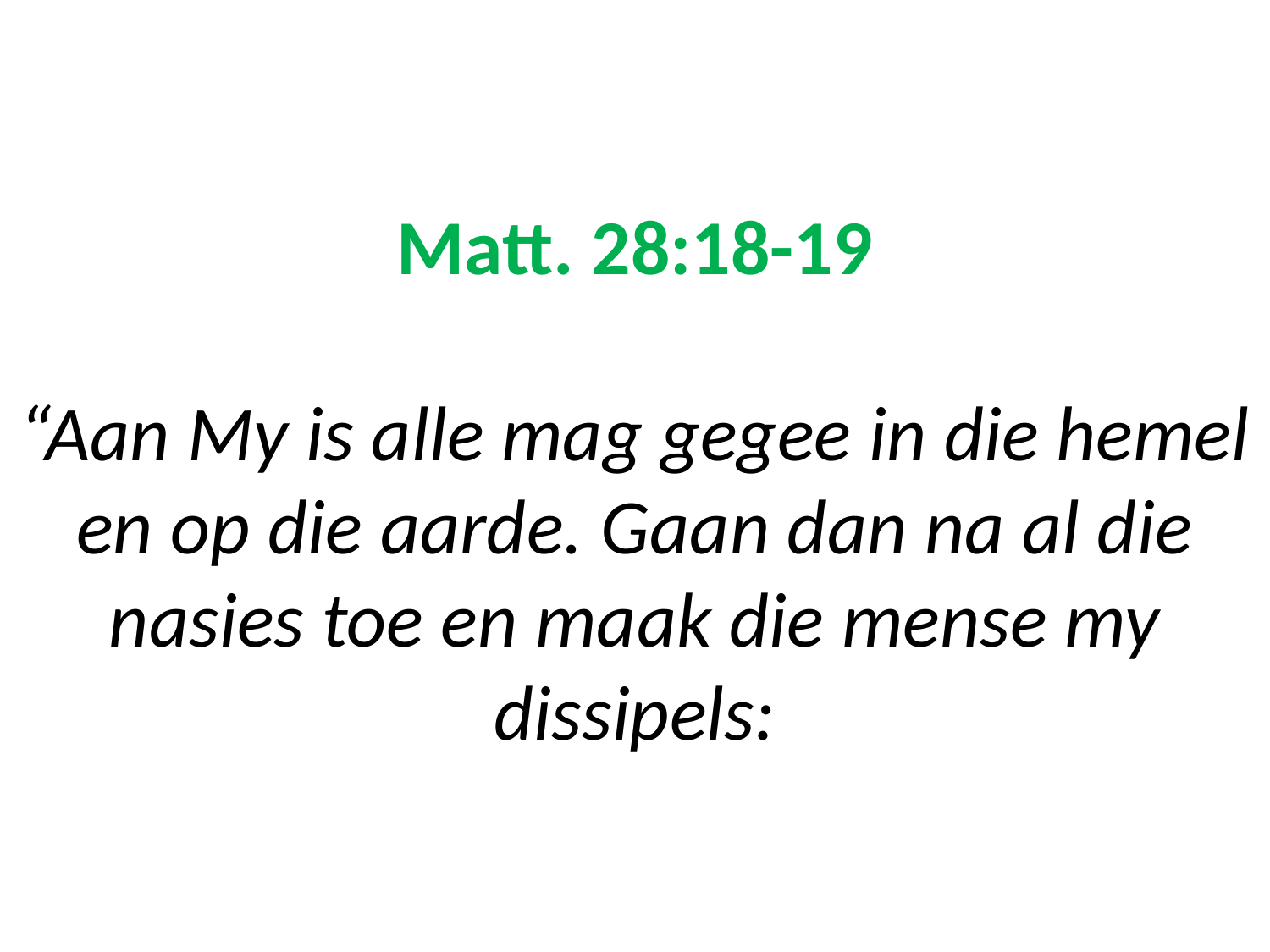

# Matt. 28:18-19 “Aan My is alle mag gegee in die hemel en op die aarde. Gaan dan na al die nasies toe en maak die mense my dissipels: